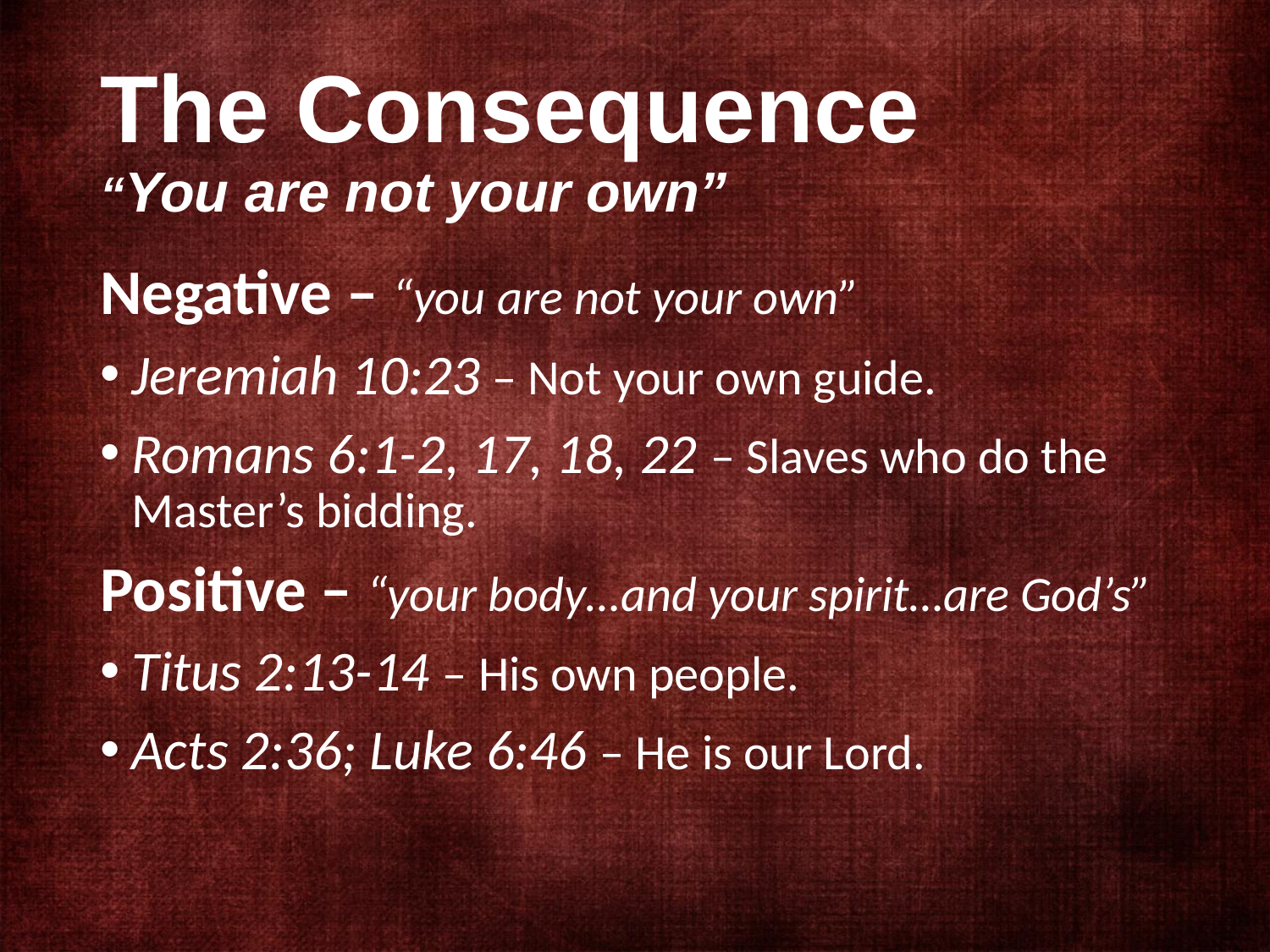

# The Consequence “You are not your own”
Negative – “you are not your own”
Jeremiah 10:23 – Not your own guide.
Romans 6:1-2, 17, 18, 22 – Slaves who do the Master’s bidding.
Positive – “your body…and your spirit…are God’s”
Titus 2:13-14 – His own people.
Acts 2:36; Luke 6:46 – He is our Lord.